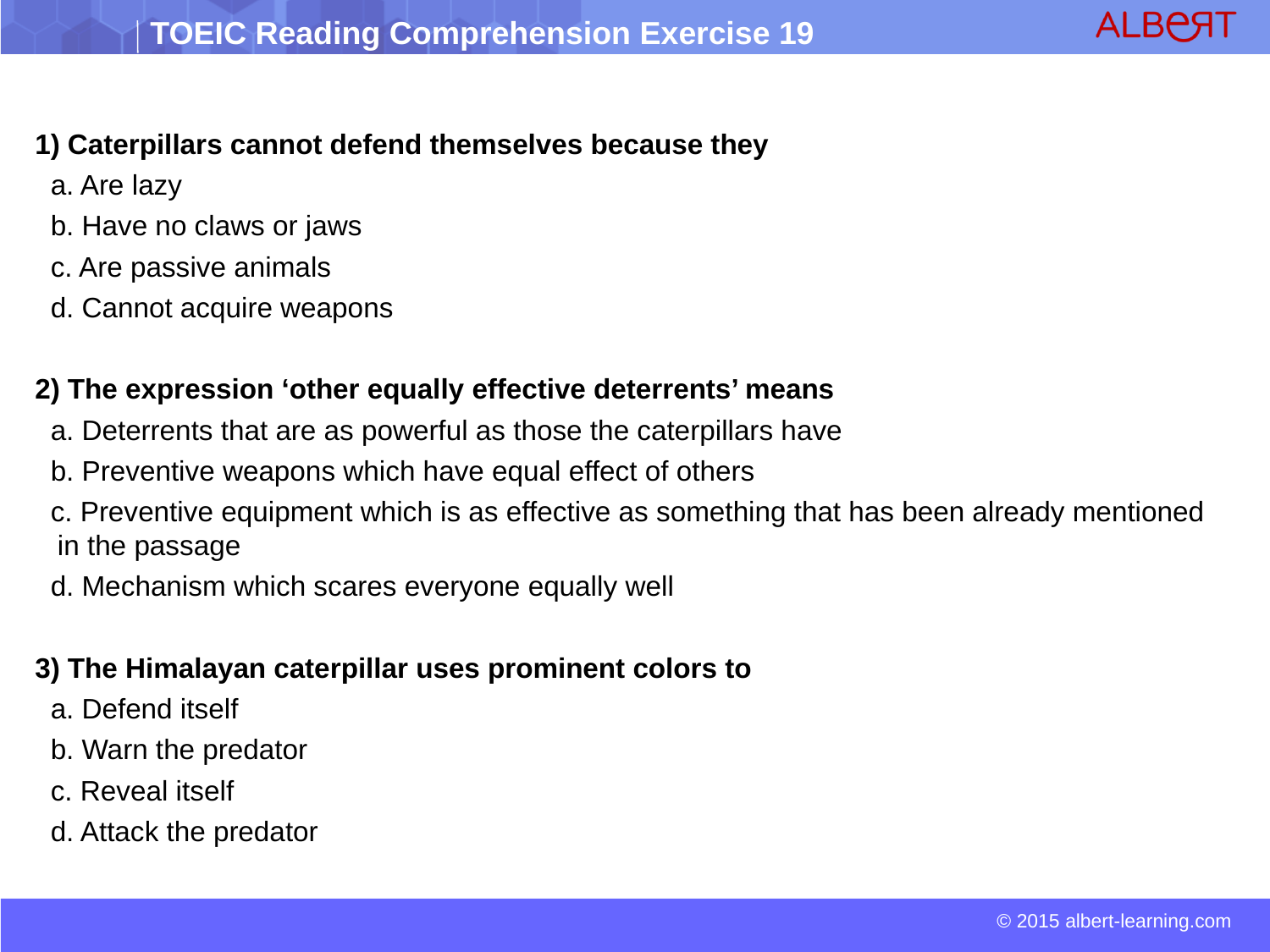

1) Caterpillars cannot defend themselves because they
  a. Are lazy
  b. Have no claws or jaws
  c. Are passive animals
  d. Cannot acquire weapons

2) The expression ‘other equally effective deterrents’ means
  a. Deterrents that are as powerful as those the caterpillars have
  b. Preventive weapons which have equal effect of others
  c. Preventive equipment which is as effective as something that has been already mentioned in the passage
  d. Mechanism which scares everyone equally well

3) The Himalayan caterpillar uses prominent colors to
  a. Defend itself
  b. Warn the predator
  c. Reveal itself
  d. Attack the predator